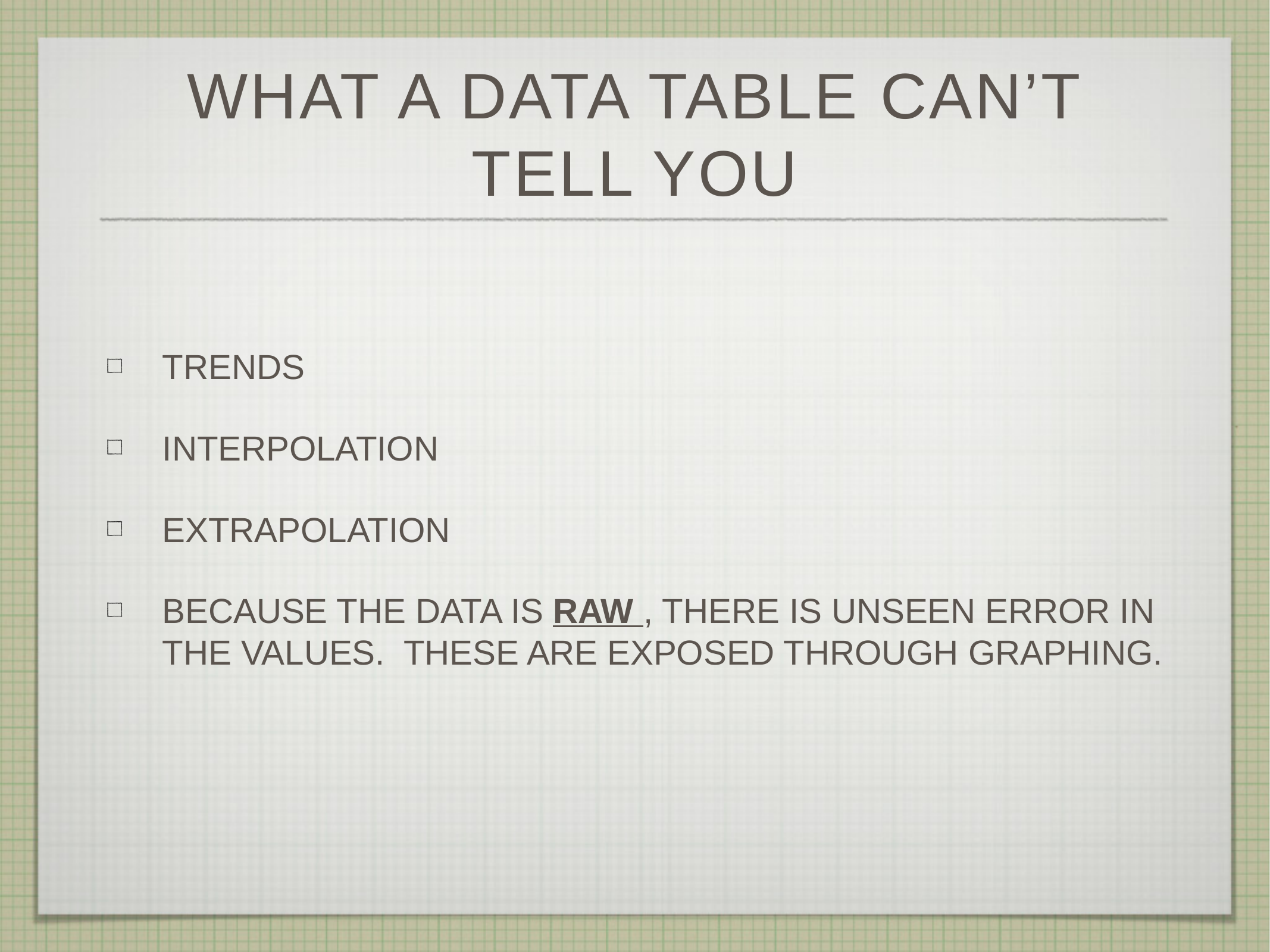

# What a data table Can’t tell you
Trends
Interpolation
Extrapolation
Because the data is raw , there is unseen error in the values.  These are exposed through graphing.